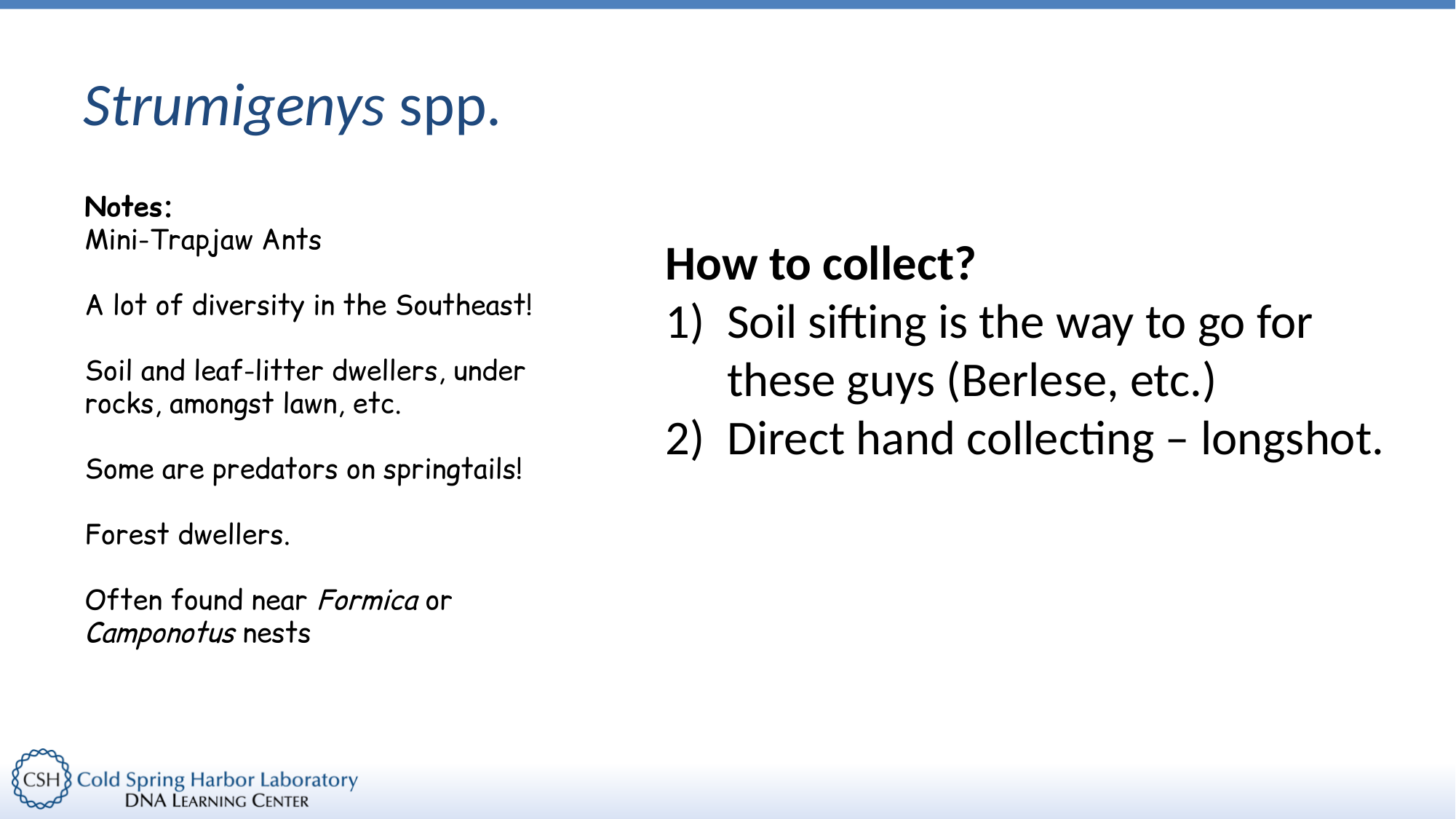

# Strumigenys spp.
Notes:
Mini-Trapjaw Ants

A lot of diversity in the Southeast!

Soil and leaf-litter dwellers, under rocks, amongst lawn, etc.

Some are predators on springtails!

Forest dwellers.

Often found near Formica or Camponotus nests

How to collect?
Soil sifting is the way to go for these guys (Berlese, etc.)
Direct hand collecting – longshot.